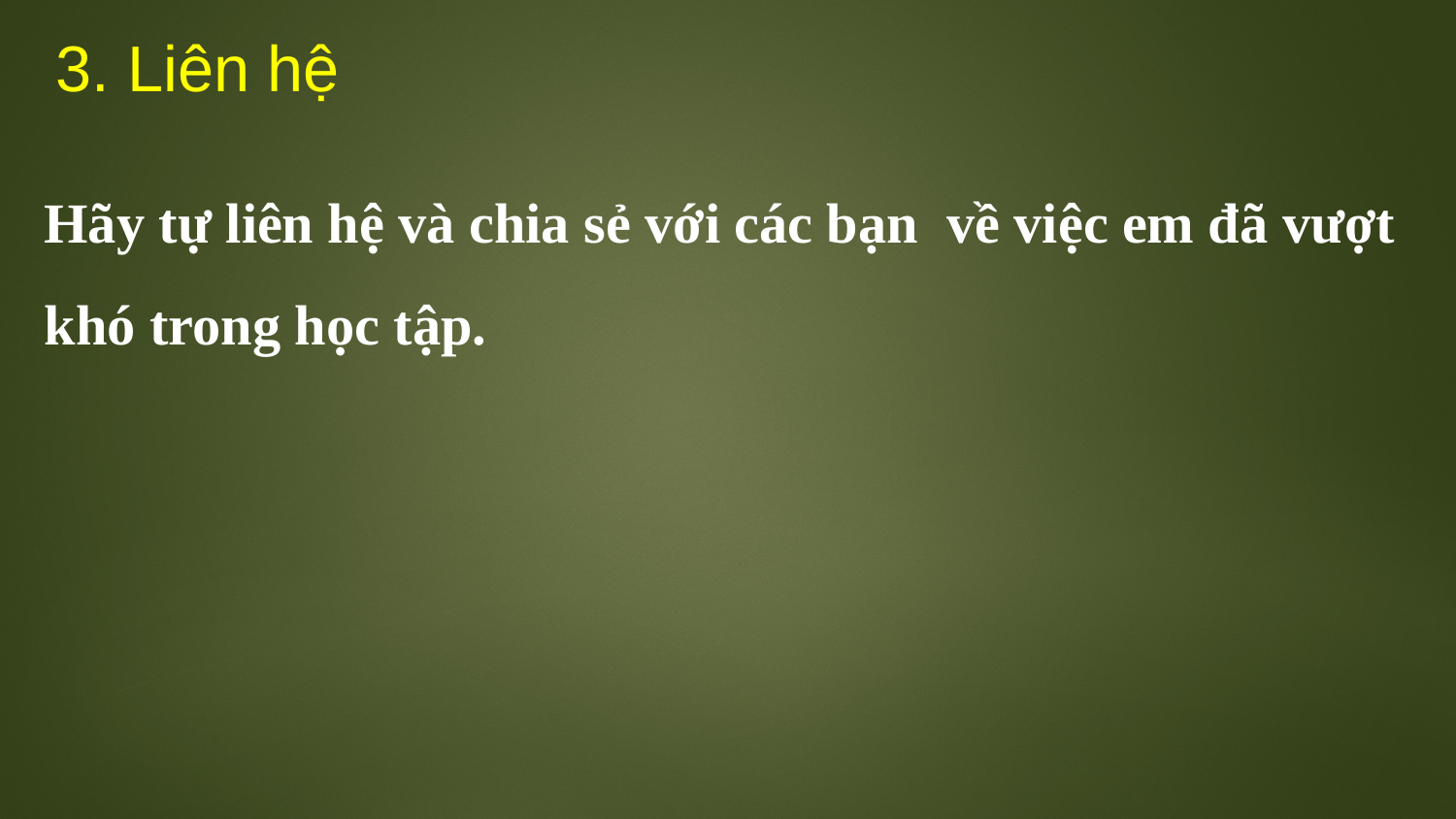

3. Liên hệ
Hãy tự liên hệ và chia sẻ với các bạn  về việc em đã vượt khó trong học tập.